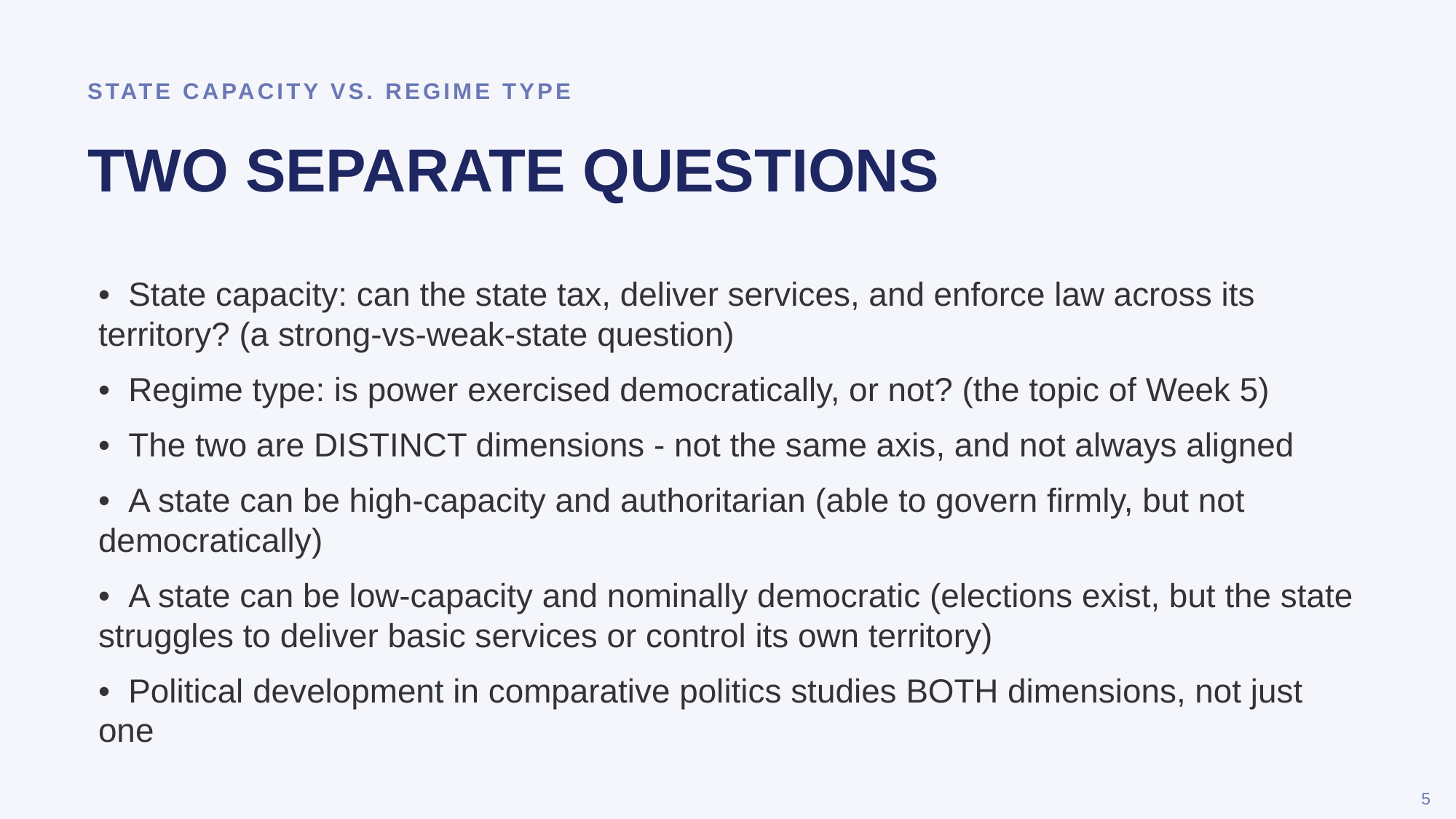

STATE CAPACITY VS. REGIME TYPE
TWO SEPARATE QUESTIONS
•  State capacity: can the state tax, deliver services, and enforce law across its territory? (a strong-vs-weak-state question)
•  Regime type: is power exercised democratically, or not? (the topic of Week 5)
•  The two are DISTINCT dimensions - not the same axis, and not always aligned
•  A state can be high-capacity and authoritarian (able to govern firmly, but not democratically)
•  A state can be low-capacity and nominally democratic (elections exist, but the state struggles to deliver basic services or control its own territory)
•  Political development in comparative politics studies BOTH dimensions, not just one
5